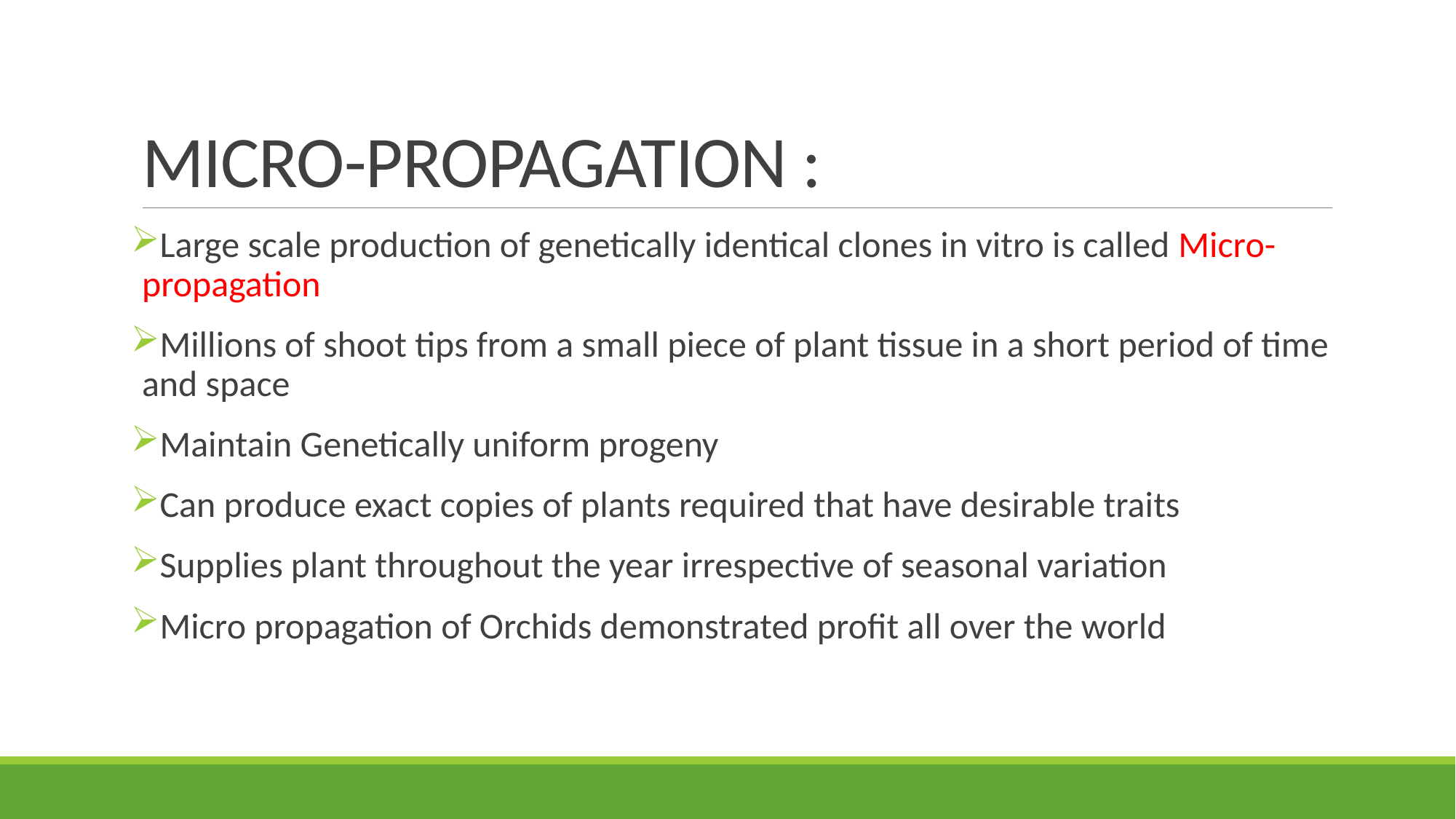

# MICRO-PROPAGATION :
Large scale production of genetically identical clones in vitro is called Micro-propagation
Millions of shoot tips from a small piece of plant tissue in a short period of time and space
Maintain Genetically uniform progeny
Can produce exact copies of plants required that have desirable traits
Supplies plant throughout the year irrespective of seasonal variation
Micro propagation of Orchids demonstrated profit all over the world